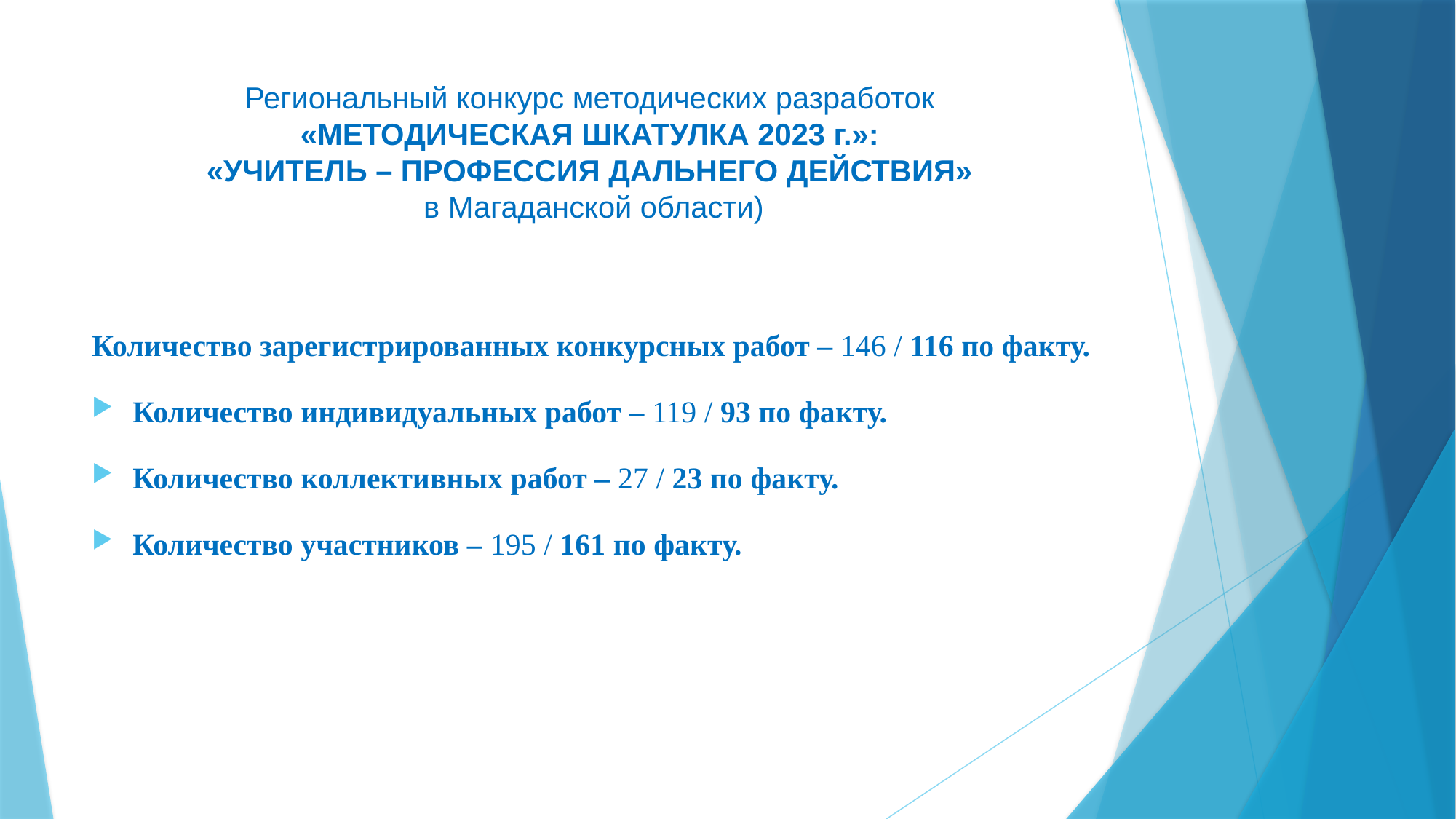

# Региональный конкурс методических разработок «МЕТОДИЧЕСКАЯ ШКАТУЛКА 2023 г.»: «УЧИТЕЛЬ – ПРОФЕССИЯ ДАЛЬНЕГО ДЕЙСТВИЯ» в Магаданской области)

Количество зарегистрированных конкурсных работ – 146 / 116 по факту.
Количество индивидуальных работ – 119 / 93 по факту.
Количество коллективных работ – 27 / 23 по факту.
Количество участников – 195 / 161 по факту.